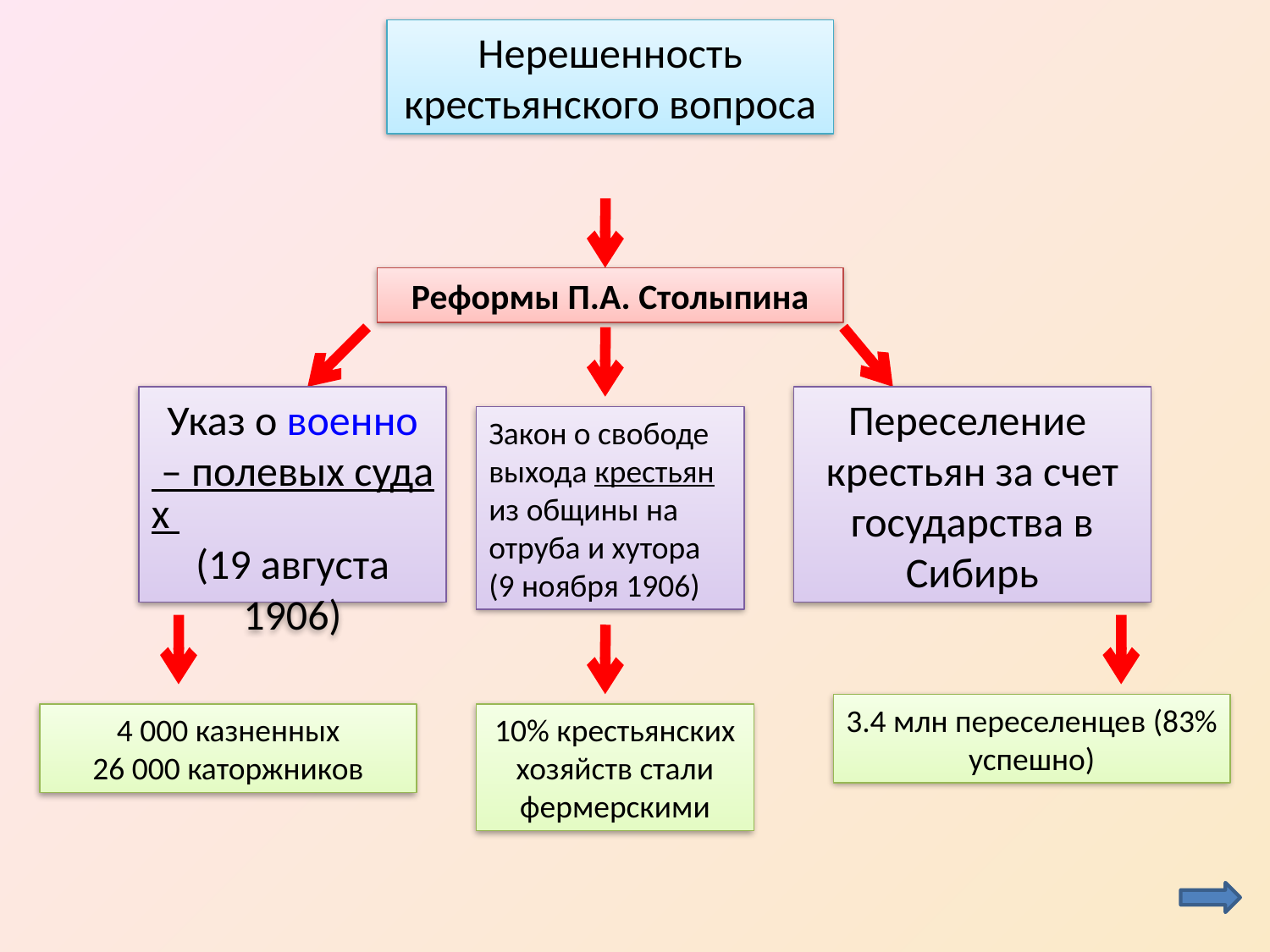

Нерешенность крестьянского вопроса
Реформы П.А. Столыпина
Указ о военно – полевых судах (19 августа 1906)
Переселение крестьян за счет государства в Сибирь
Закон о свободе выхода крестьян из общины на отруба и хутора (9 ноября 1906)
3.4 млн переселенцев (83% успешно)
4 000 казненных
26 000 каторжников
10% крестьянских хозяйств стали фермерскими